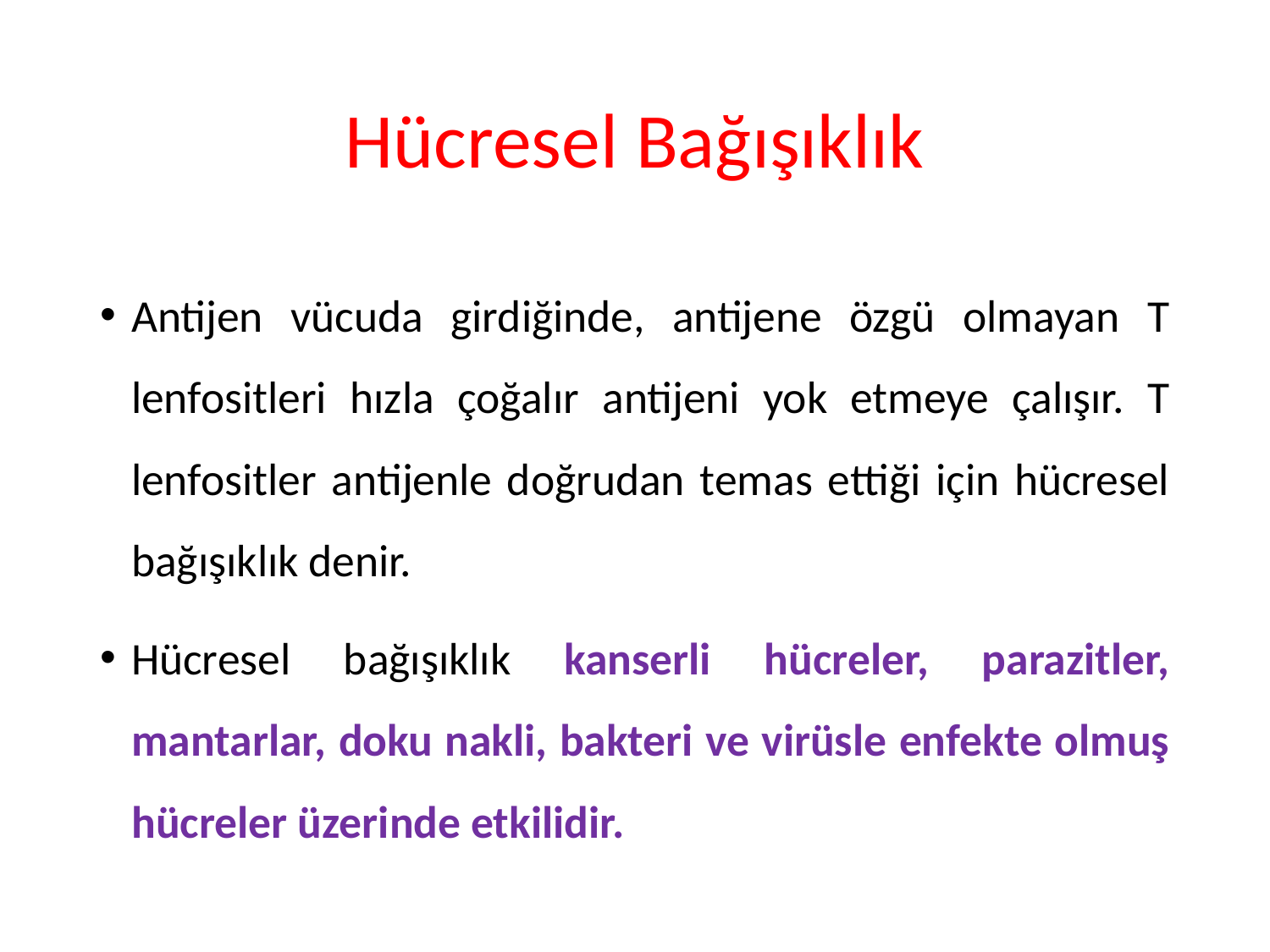

# Hücresel Bağışıklık
Antijen vücuda girdiğinde, antijene özgü olmayan T lenfositleri hızla çoğalır antijeni yok etmeye çalışır. T lenfositler antijenle doğrudan temas ettiği için hücresel bağışıklık denir.
Hücresel bağışıklık kanserli hücreler, parazitler, mantarlar, doku nakli, bakteri ve virüsle enfekte olmuş hücreler üzerinde etkilidir.